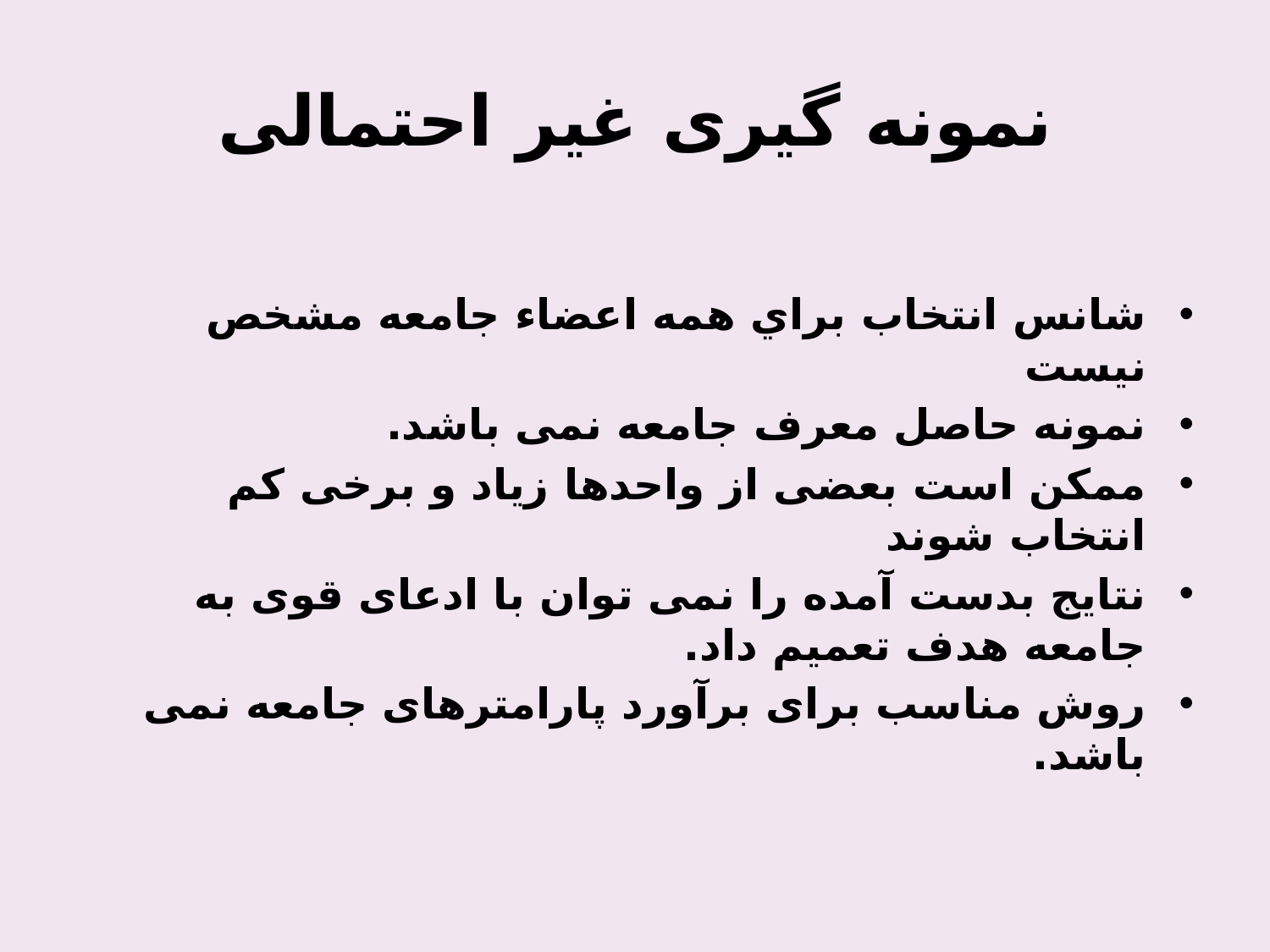

# نمونه گیری غیر احتمالی

شانس انتخاب براي همه اعضاء جامعه مشخص نیست
نمونه حاصل معرف جامعه نمی باشد.
ممکن است بعضی از واحدها زیاد و برخی کم انتخاب شوند
نتایج بدست آمده را نمی توان با ادعای قوی به جامعه هدف تعمیم داد.
روش مناسب برای برآورد پارامترهای جامعه نمی باشد.